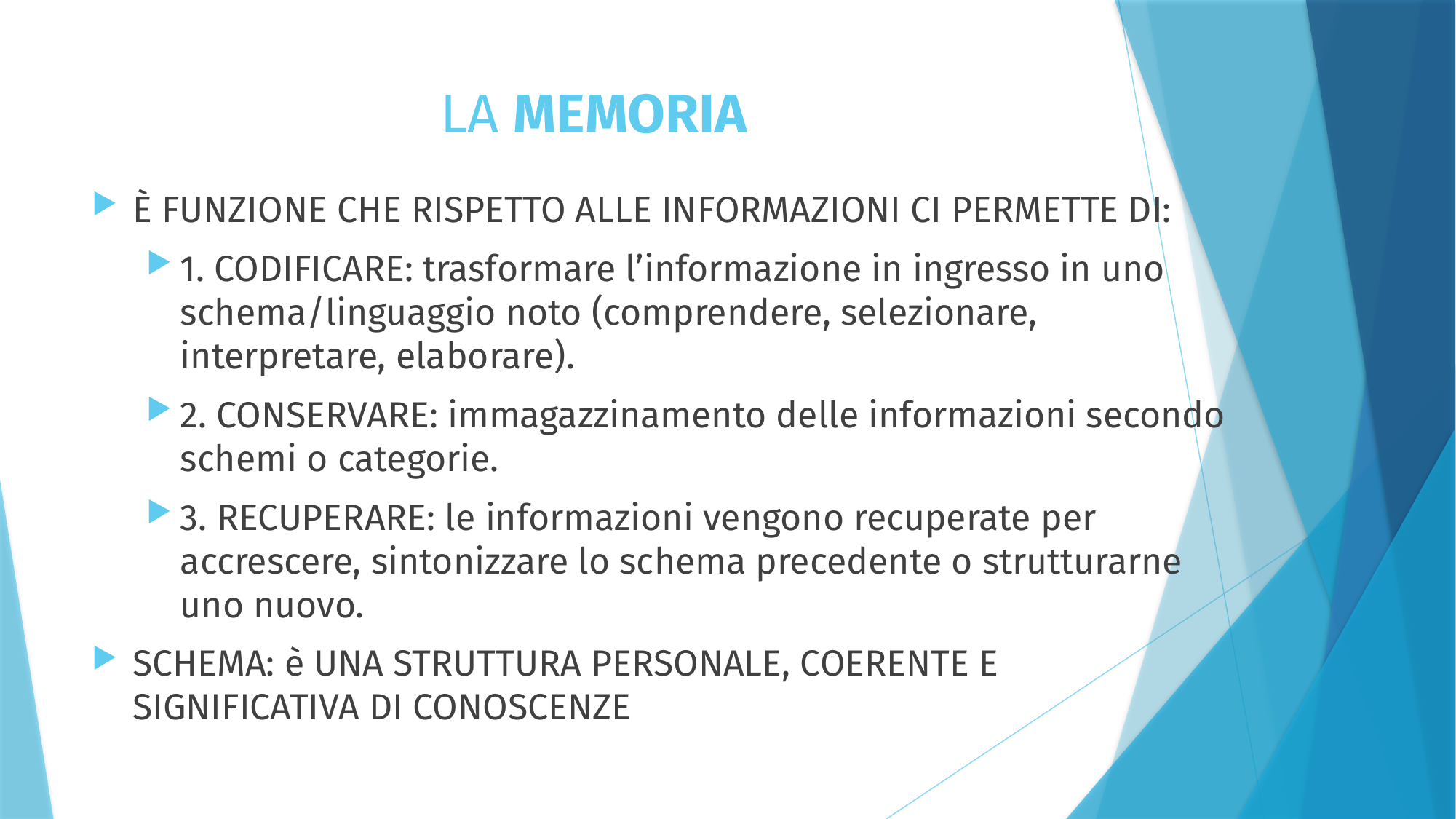

# LA MEMORIA
È FUNZIONE CHE RISPETTO ALLE INFORMAZIONI CI PERMETTE DI:
1. CODIFICARE: trasformare l’informazione in ingresso in uno schema/linguaggio noto (comprendere, selezionare, interpretare, elaborare).
2. CONSERVARE: immagazzinamento delle informazioni secondo schemi o categorie.
3. RECUPERARE: le informazioni vengono recuperate per accrescere, sintonizzare lo schema precedente o strutturarne uno nuovo.
SCHEMA: è UNA STRUTTURA PERSONALE, COERENTE E SIGNIFICATIVA DI CONOSCENZE